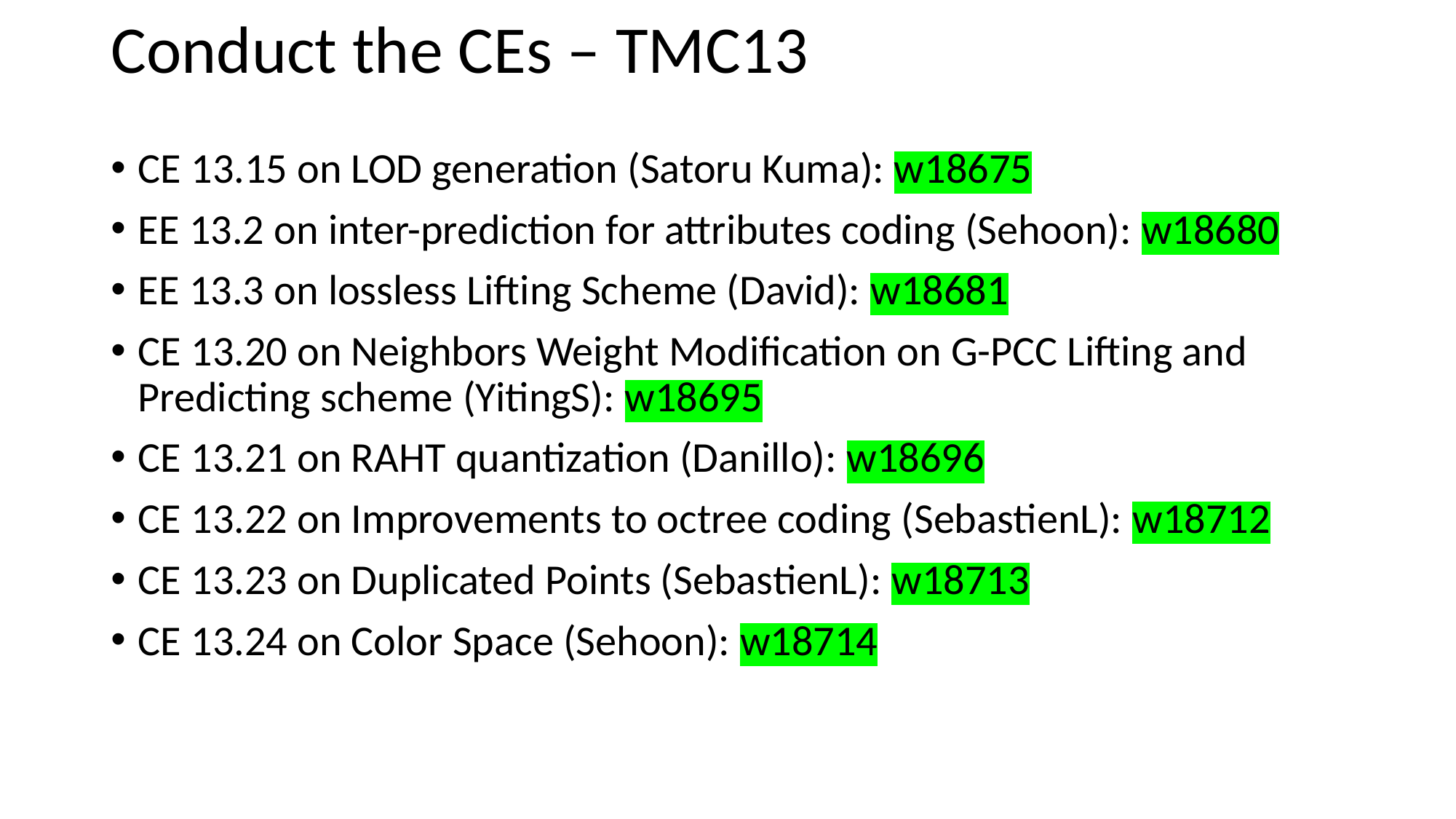

# Conduct the CEs – TMC13
CE 13.15 on LOD generation (Satoru Kuma): w18675
EE 13.2 on inter-prediction for attributes coding (Sehoon): w18680
EE 13.3 on lossless Lifting Scheme (David): w18681
CE 13.20 on Neighbors Weight Modification on G-PCC Lifting and Predicting scheme (YitingS): w18695
CE 13.21 on RAHT quantization (Danillo): w18696
CE 13.22 on Improvements to octree coding (SebastienL): w18712
CE 13.23 on Duplicated Points (SebastienL): w18713
CE 13.24 on Color Space (Sehoon): w18714